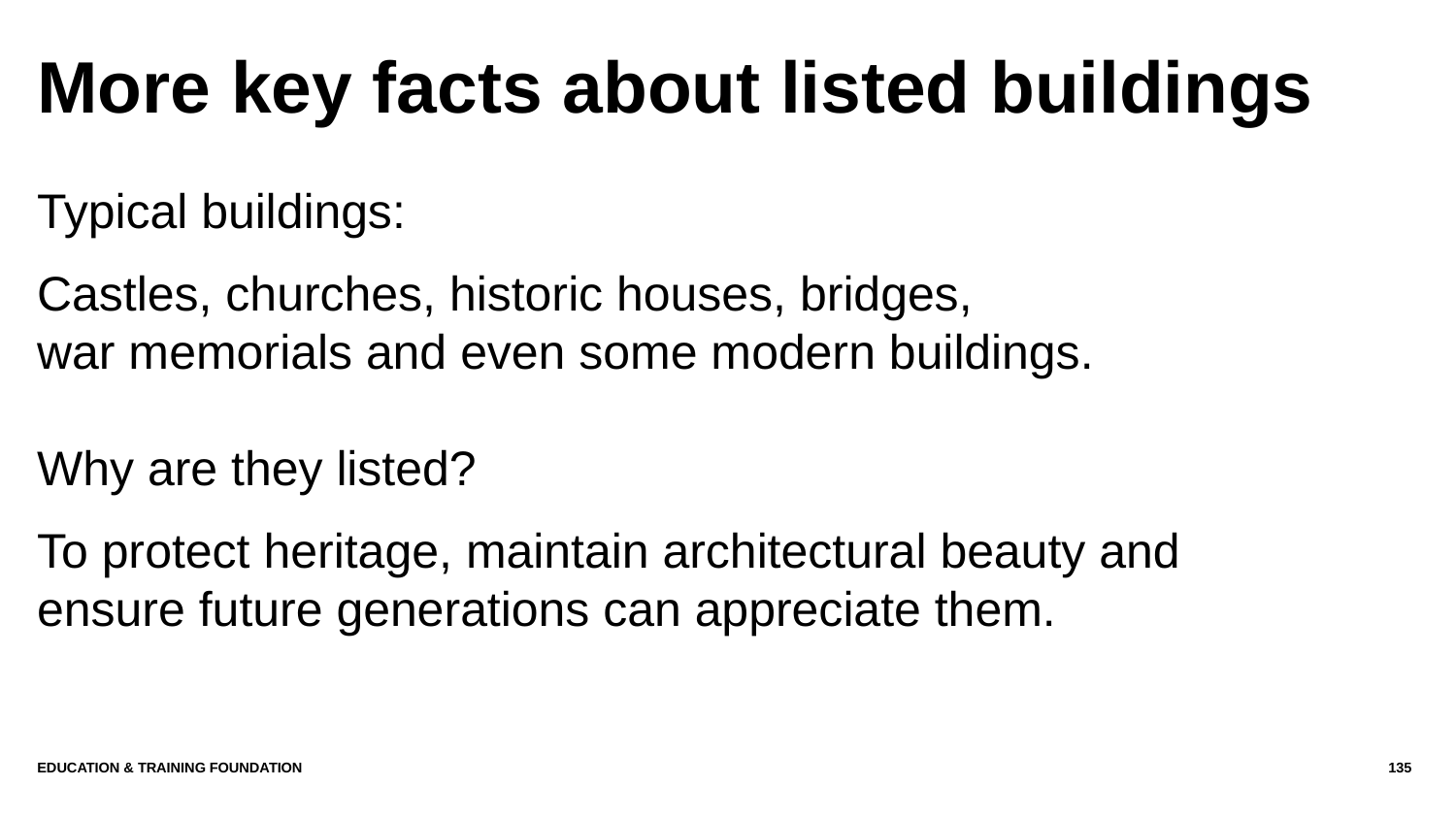

# More key facts about listed buildings
Typical buildings:
Castles, churches, historic houses, bridges,
war memorials and even some modern buildings.

Why are they listed?
To protect heritage, maintain architectural beauty and ensure future generations can appreciate them.

Education & Training Foundation
135